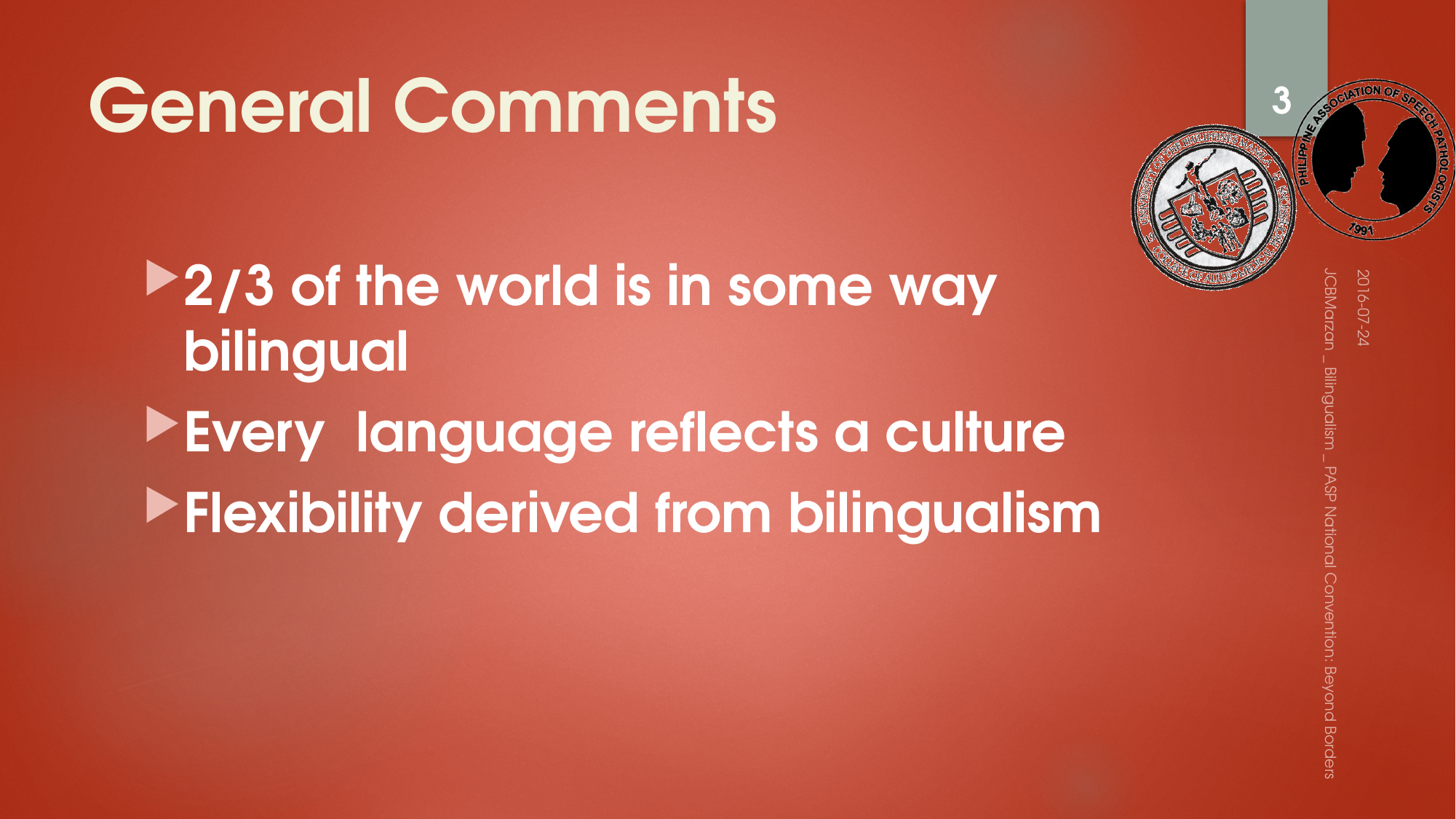

3
# General Comments
2/3 of the world is in some way bilingual
Every  language reflects a culture
Flexibility derived from bilingualism
2016-07-24
JCBMarzan _ Bilingualism _ PASP National Convention: Beyond Borders